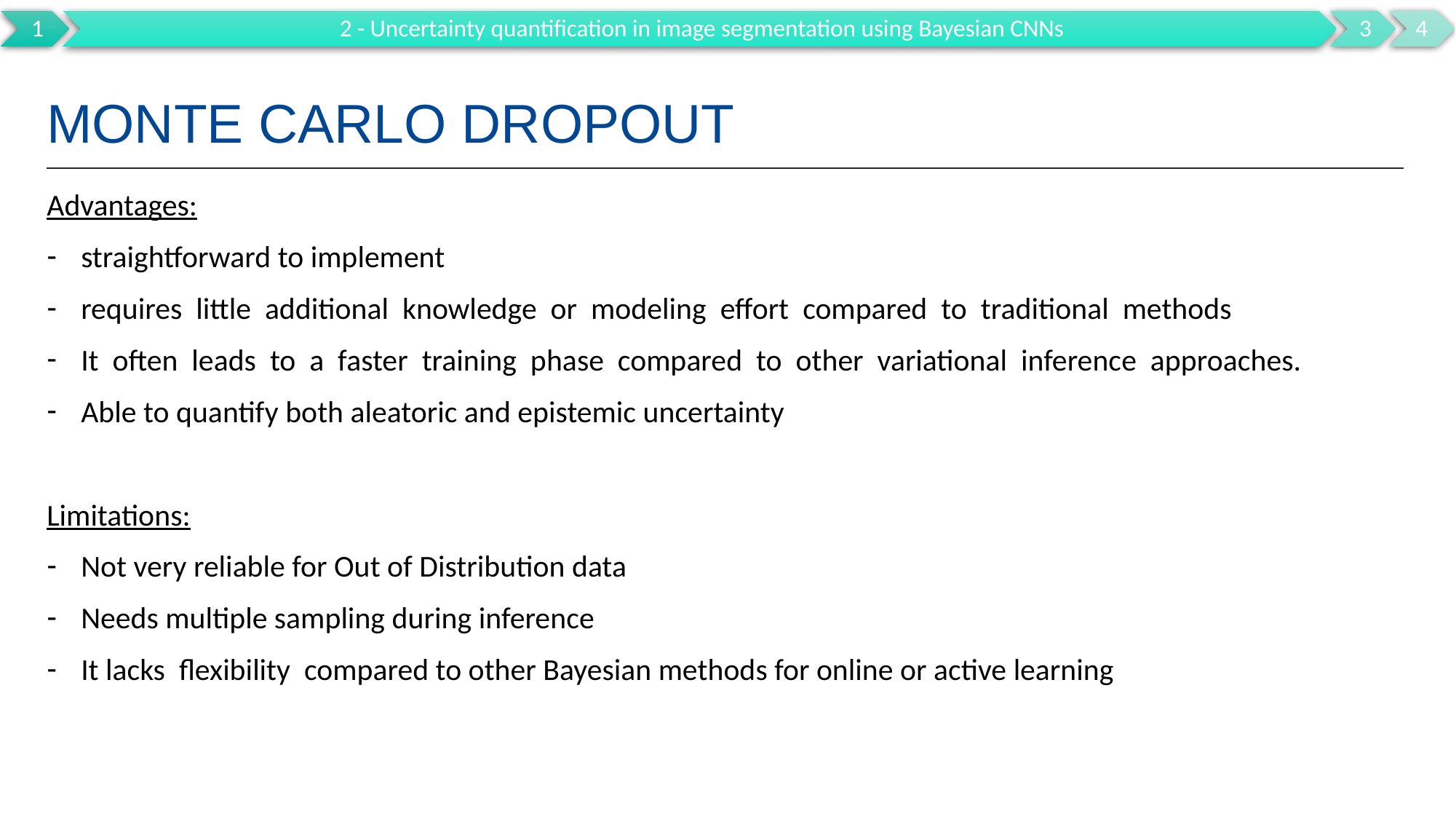

1
2 - Uncertainty quantification in image segmentation using Bayesian CNNs
3
4
# Monte carlo dropout
Advantages:
straightforward to implement
requires  little  additional  knowledge  or  modeling  effort  compared  to  traditional  methods
It  often  leads  to  a  faster  training  phase  compared  to  other  variational  inference  approaches.
Able to quantify both aleatoric and epistemic uncertainty

Limitations:
Not very reliable for Out of Distribution data
Needs multiple sampling during inference
It lacks  flexibility  compared to other Bayesian methods for online or active learning